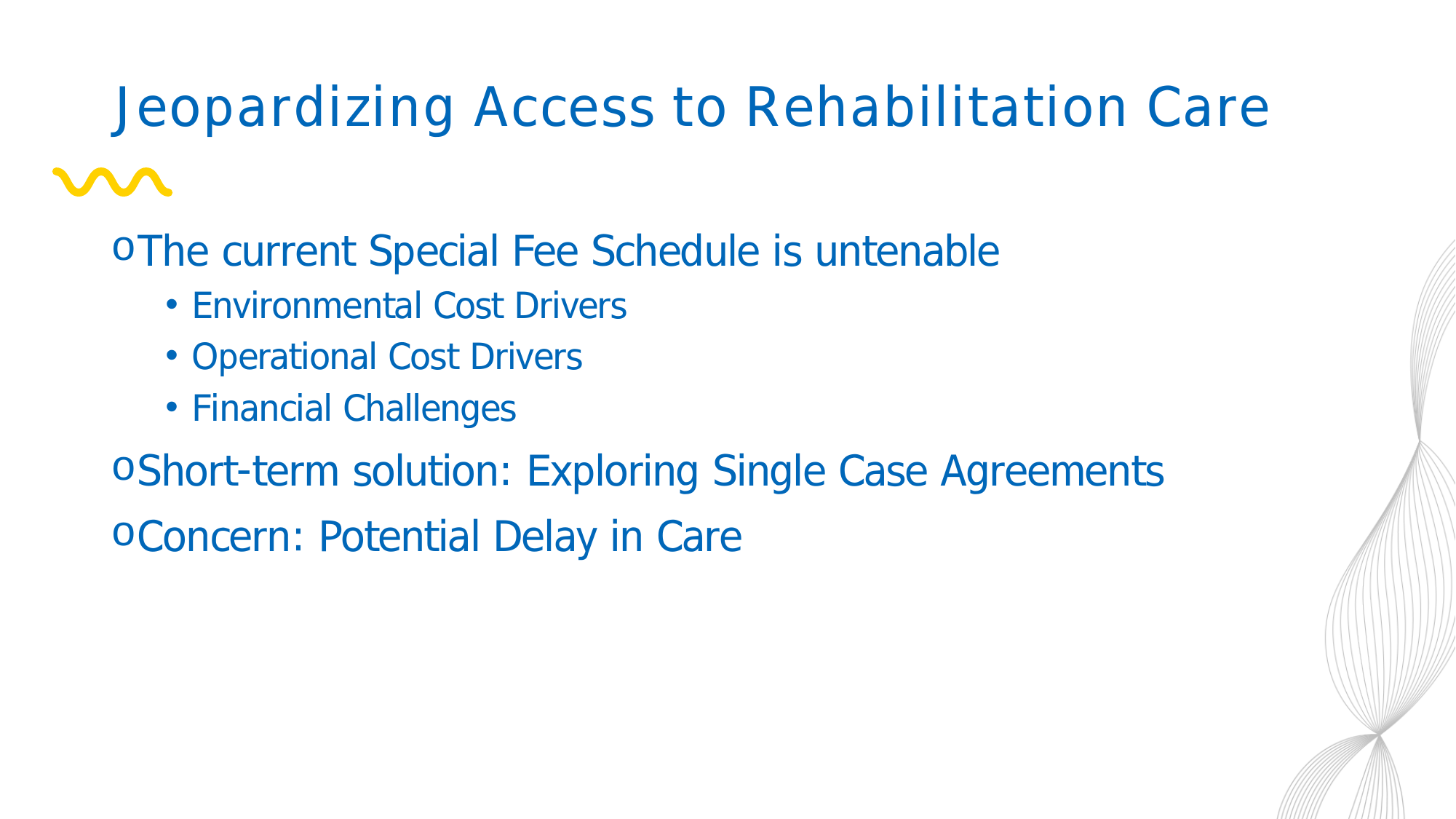

# Jeopardizing Access to Rehabilitation Care
The current Special Fee Schedule is untenable
Environmental Cost Drivers
Operational Cost Drivers
Financial Challenges
Short-term solution: Exploring Single Case Agreements
Concern: Potential Delay in Care